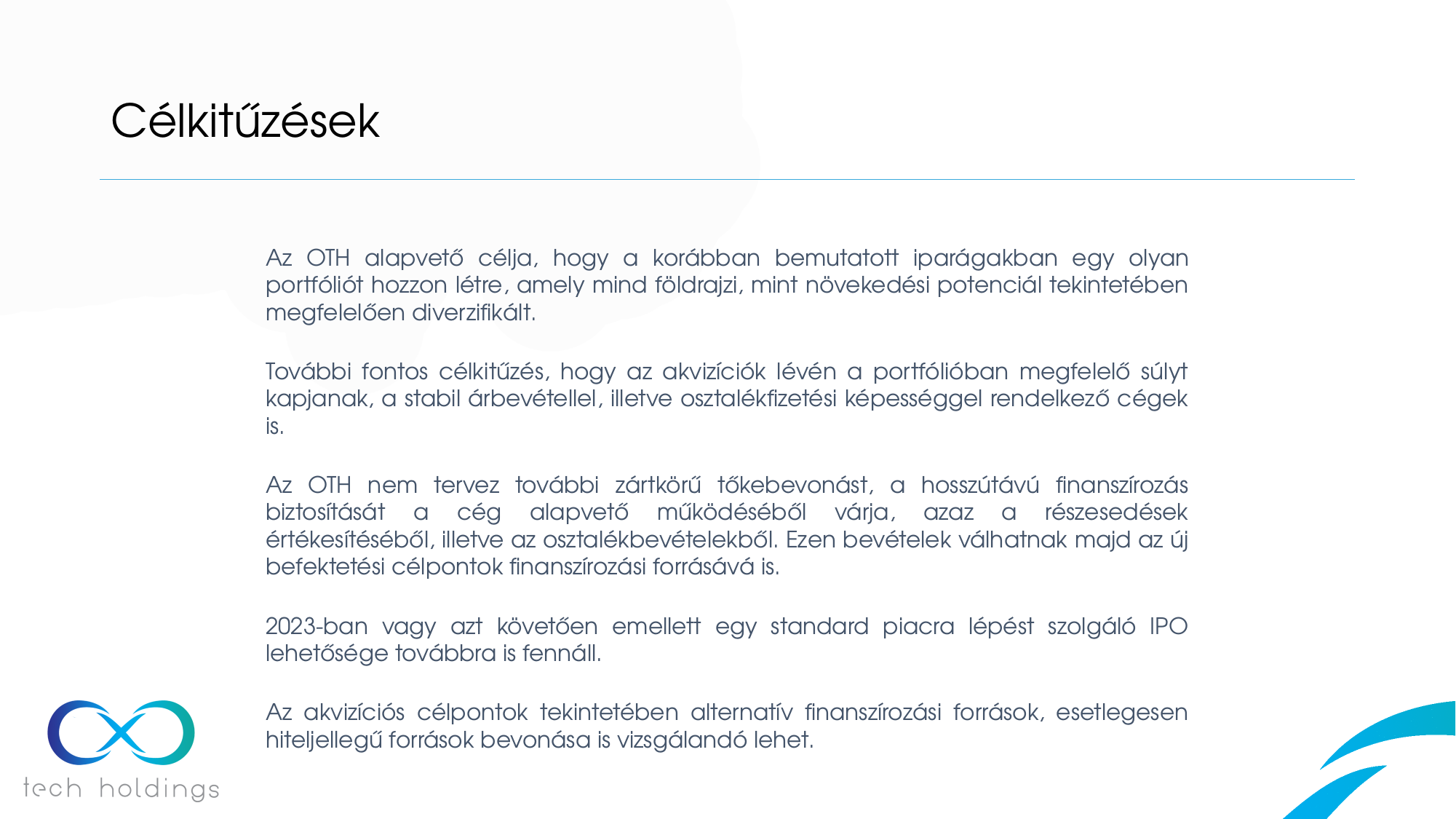

# Célkitűzések
Az OTH alapvető célja, hogy a korábban bemutatott iparágakban egy olyan portfóliót hozzon létre, amely mind földrajzi, mint növekedési potenciál tekintetében megfelelően diverzifikált.
További fontos célkitűzés, hogy az akvizíciók lévén a portfólióban megfelelő súlyt kapjanak, a stabil árbevétellel, illetve osztalékfizetési képességgel rendelkező cégek is.
Az OTH nem tervez további zártkörű tőkebevonást, a hosszútávú finanszírozás biztosítását a cég alapvető működéséből várja, azaz a részesedések értékesítéséből, illetve az osztalékbevételekből. Ezen bevételek válhatnak majd az új befektetési célpontok finanszírozási forrásává is.
2023-ban vagy azt követően emellett egy standard piacra lépést szolgáló IPO lehetősége továbbra is fennáll.
Az akvizíciós célpontok tekintetében alternatív finanszírozási források, esetlegesen hiteljellegű források bevonása is vizsgálandó lehet.